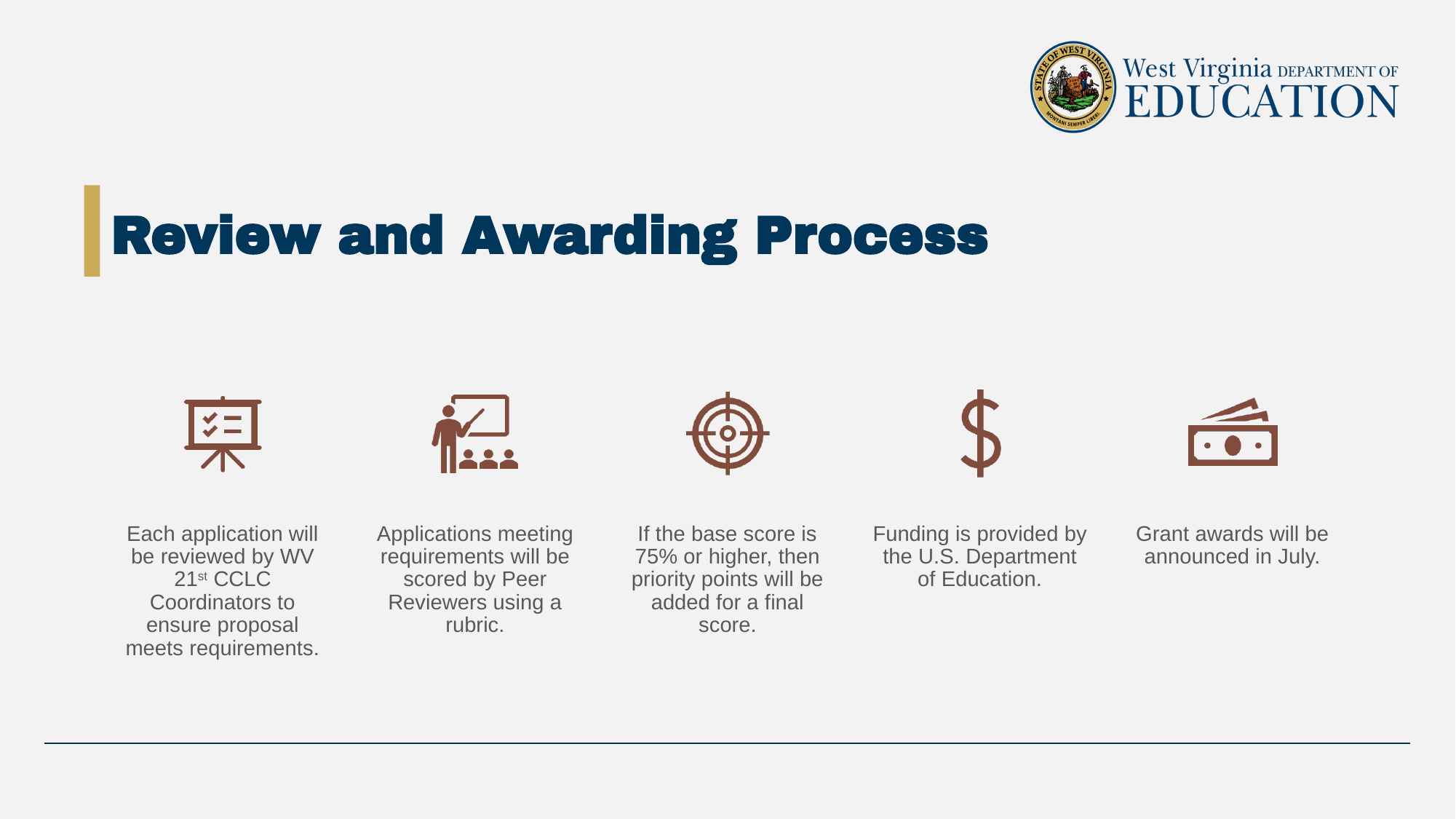

# Review and Awarding Process
Each application will be reviewed by WV 21st CCLC Coordinators to ensure proposal meets requirements.
Applications meeting requirements will be scored by Peer Reviewers using a rubric.
If the base score is 75% or higher, then priority points will be added for a final score.
Funding is provided by the U.S. Department of Education.
Grant awards will be announced in July.